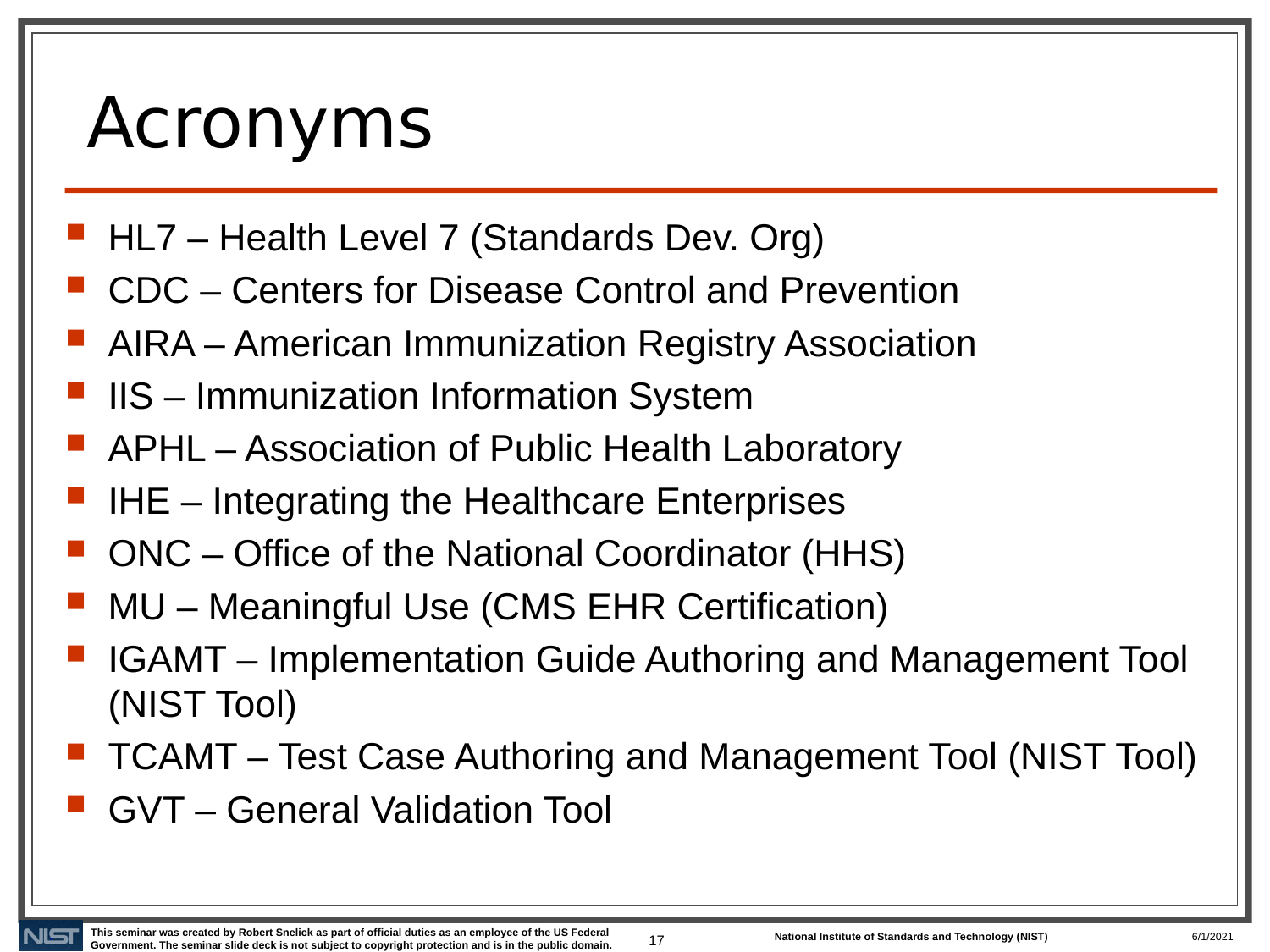

# Acronyms
HL7 – Health Level 7 (Standards Dev. Org)
CDC – Centers for Disease Control and Prevention
AIRA – American Immunization Registry Association
IIS – Immunization Information System
APHL – Association of Public Health Laboratory
IHE – Integrating the Healthcare Enterprises
ONC – Office of the National Coordinator (HHS)
MU – Meaningful Use (CMS EHR Certification)
IGAMT – Implementation Guide Authoring and Management Tool (NIST Tool)
TCAMT – Test Case Authoring and Management Tool (NIST Tool)
GVT – General Validation Tool

17
6/1/2021